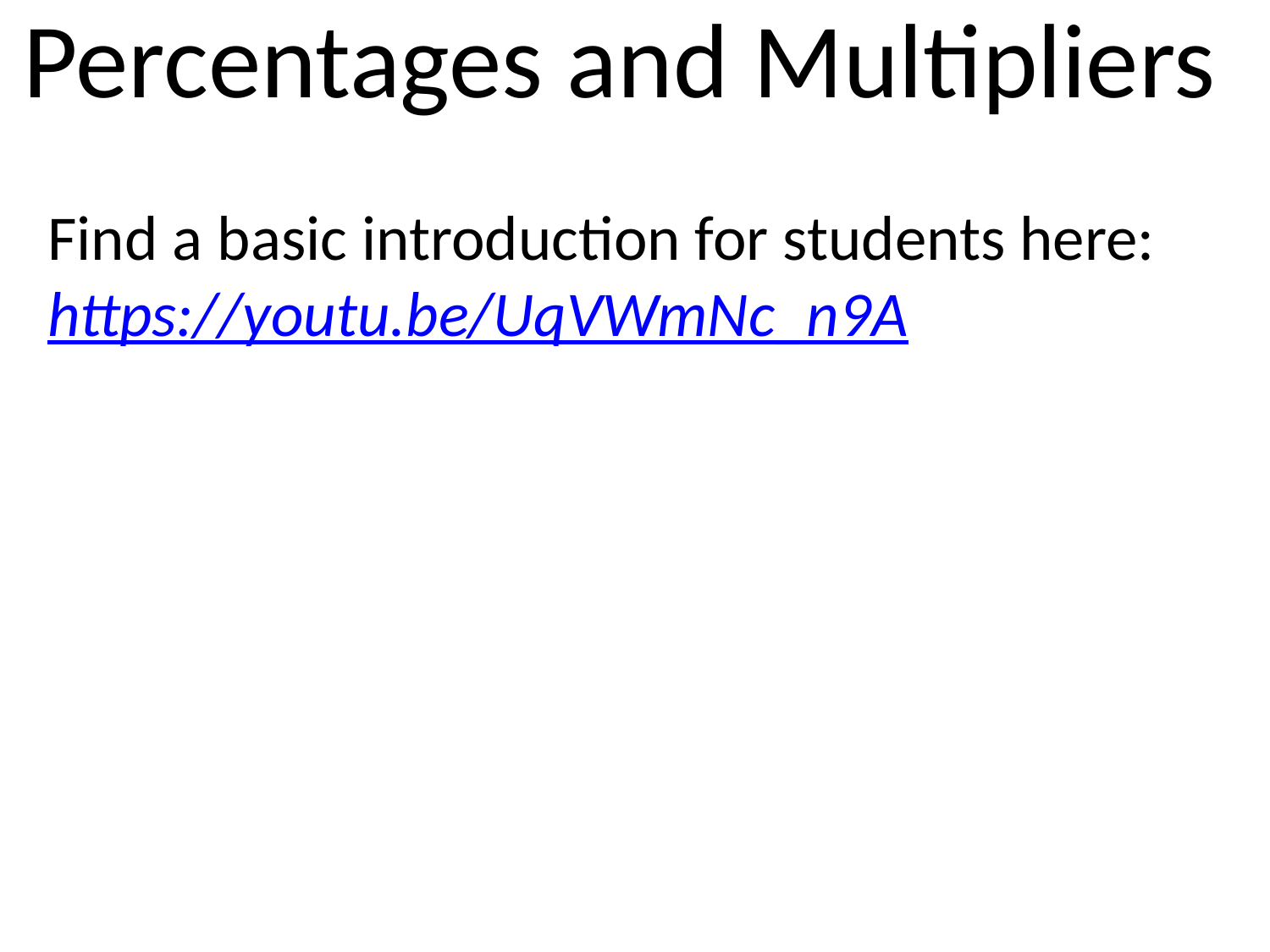

Percentages and Multipliers
Find a basic introduction for students here:
https://youtu.be/UqVWmNc_n9A